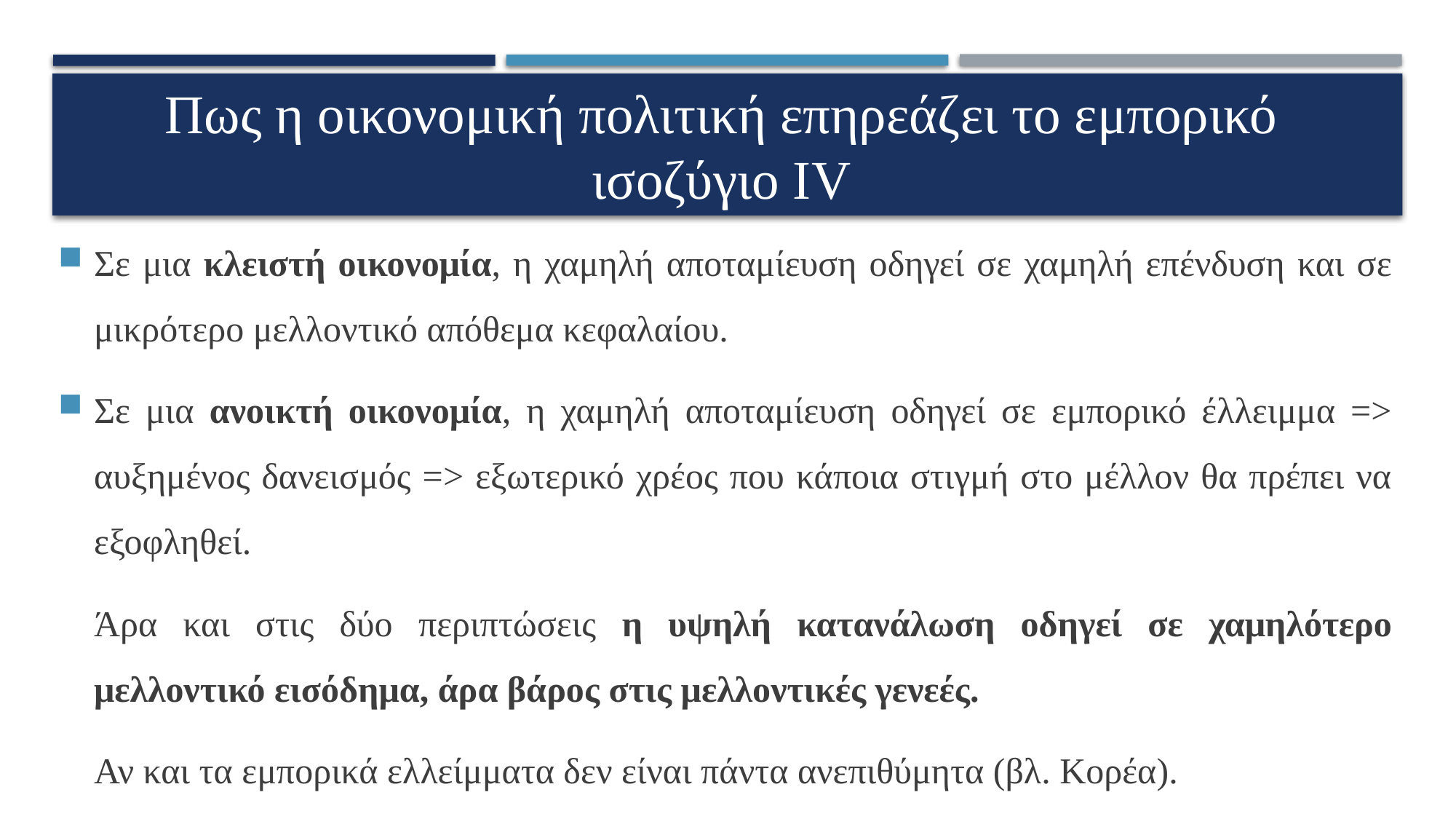

# Πως η οικονομική πολιτική επηρεάζει το εμπορικό ισοζύγιο ΙV
Σε μια κλειστή οικονομία, η χαμηλή αποταμίευση οδηγεί σε χαμηλή επένδυση και σε μικρότερο μελλοντικό απόθεμα κεφαλαίου.
Σε μια ανοικτή οικονομία, η χαμηλή αποταμίευση οδηγεί σε εμπορικό έλλειμμα => αυξημένος δανεισμός => εξωτερικό χρέος που κάποια στιγμή στο μέλλον θα πρέπει να εξοφληθεί.
Άρα και στις δύο περιπτώσεις η υψηλή κατανάλωση οδηγεί σε χαμηλότερο μελλοντικό εισόδημα, άρα βάρος στις μελλοντικές γενεές.
Αν και τα εμπορικά ελλείμματα δεν είναι πάντα ανεπιθύμητα (βλ. Κορέα).